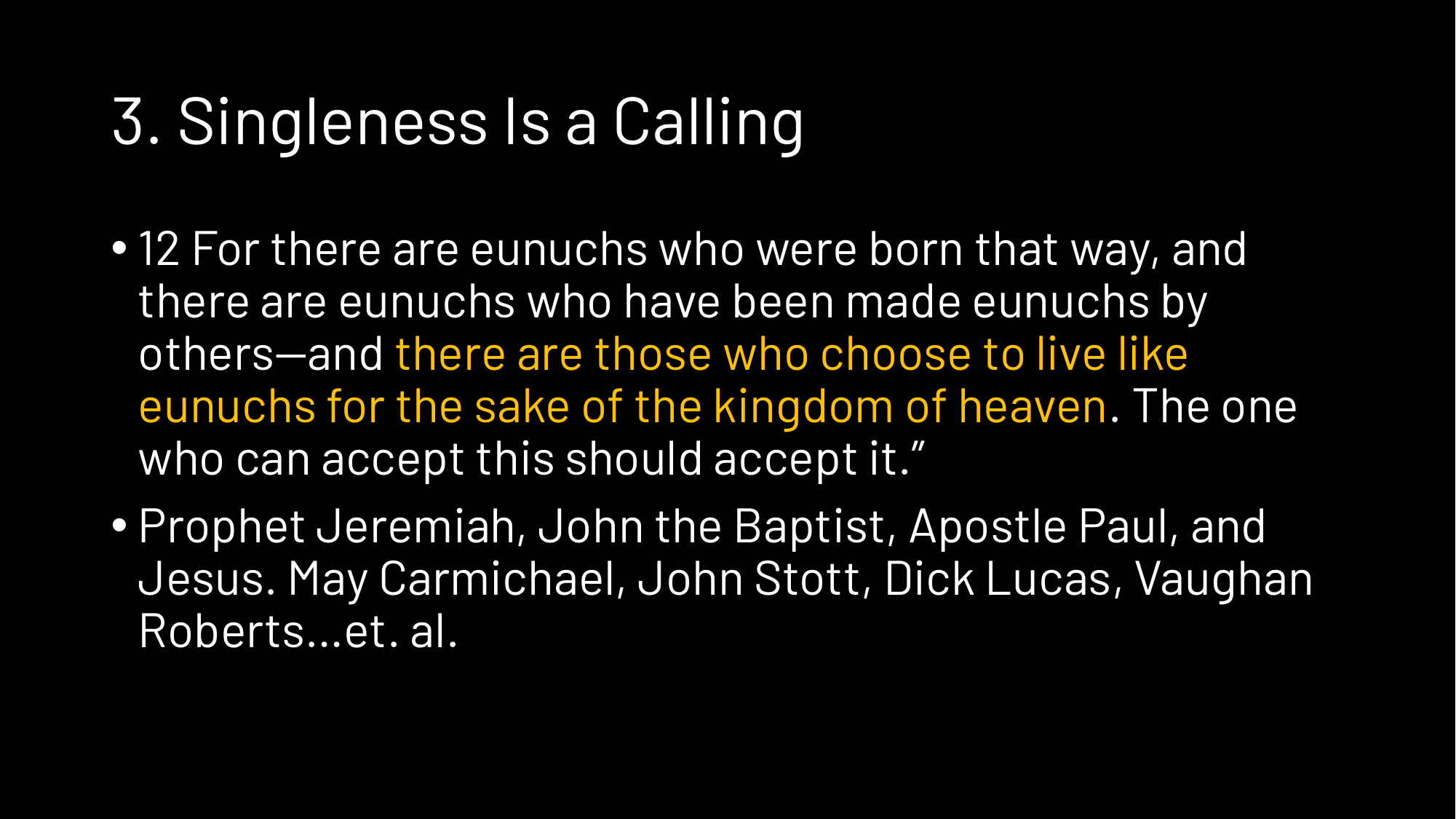

# 3. Singleness Is a Calling
12 For there are eunuchs who were born that way, and there are eunuchs who have been made eunuchs by others—and there are those who choose to live like eunuchs for the sake of the kingdom of heaven. The one who can accept this should accept it.”
Prophet Jeremiah, John the Baptist, Apostle Paul, and Jesus. May Carmichael, John Stott, Dick Lucas, Vaughan Roberts…et. al.